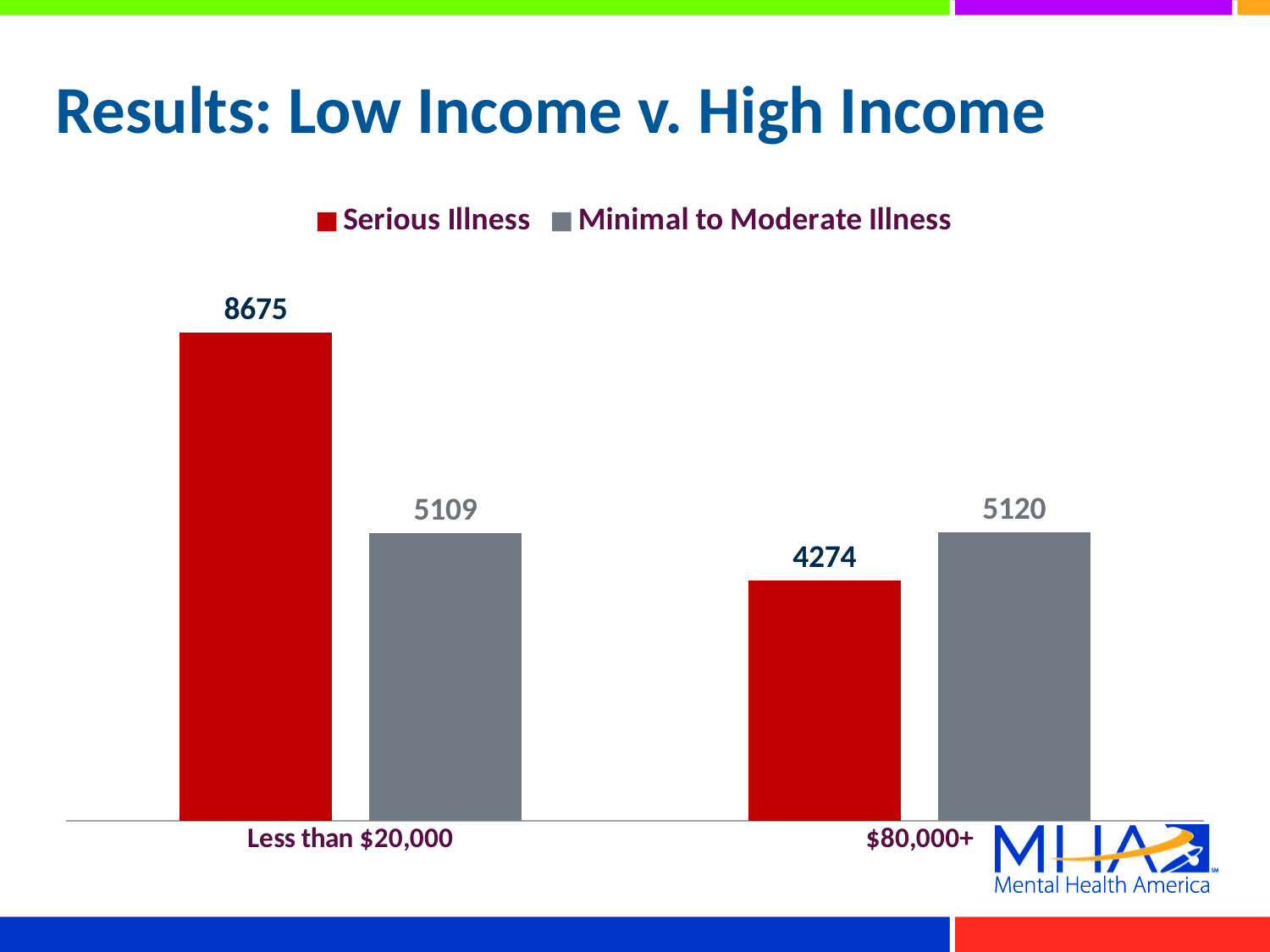

# Results: Low Income v. High Income

### Chart

| Category | Serious Illness | Minimal to Moderate Illness |
|---|---|---|
| Less than $20,000 | 8675.0 | 5109.0 |
| $80,000+ | 4274.0 | 5120.0 |